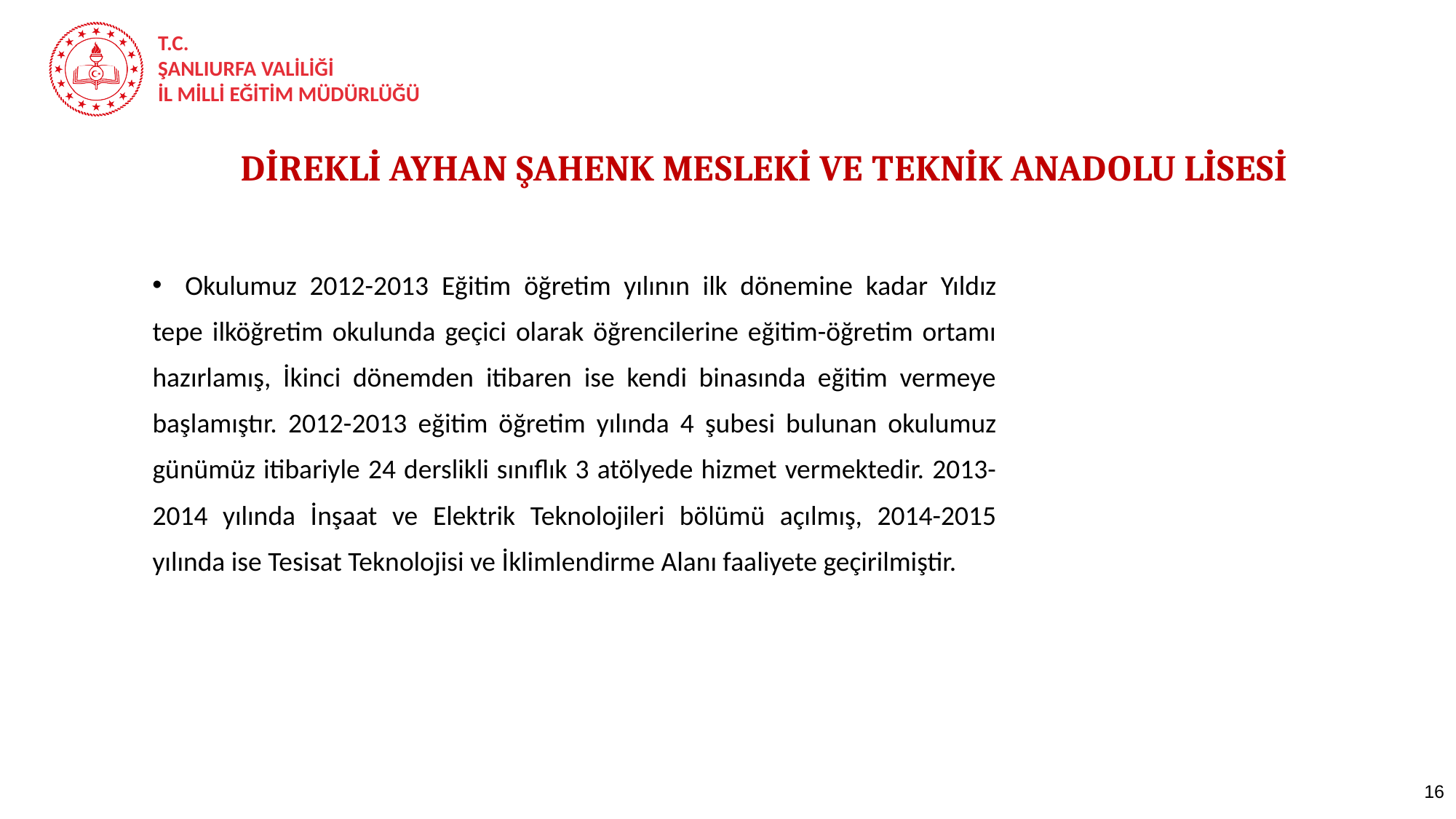

DİREKLİ AYHAN ŞAHENK MESLEKİ VE TEKNİK ANADOLU LİSESİ
	Okulumuz 2012-2013 Eğitim öğretim yılının ilk dönemine kadar Yıldız tepe ilköğretim okulunda geçici olarak öğrencilerine eğitim-öğretim ortamı hazırlamış, İkinci dönemden itibaren ise kendi binasında eğitim vermeye başlamıştır. 2012-2013 eğitim öğretim yılında 4 şubesi bulunan okulumuz günümüz itibariyle 24 derslikli sınıflık 3 atölyede hizmet vermektedir. 2013-2014 yılında İnşaat ve Elektrik Teknolojileri bölümü açılmış, 2014-2015 yılında ise Tesisat Teknolojisi ve İklimlendirme Alanı faaliyete geçirilmiştir.